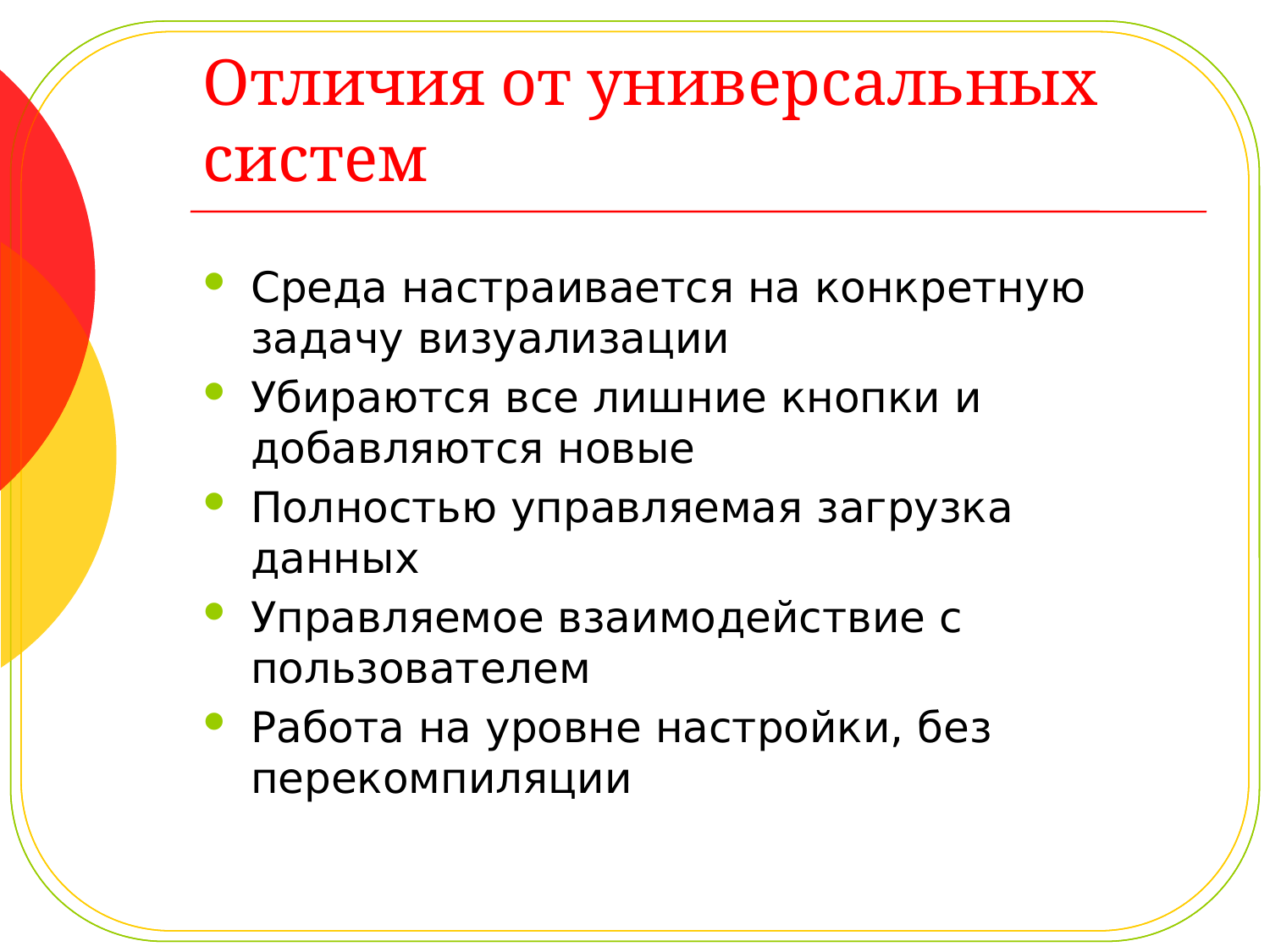

# Отличия от универсальных систем
Среда настраивается на конкретную задачу визуализации
Убираются все лишние кнопки и добавляются новые
Полностью управляемая загрузка данных
Управляемое взаимодействие с пользователем
Работа на уровне настройки, без перекомпиляции